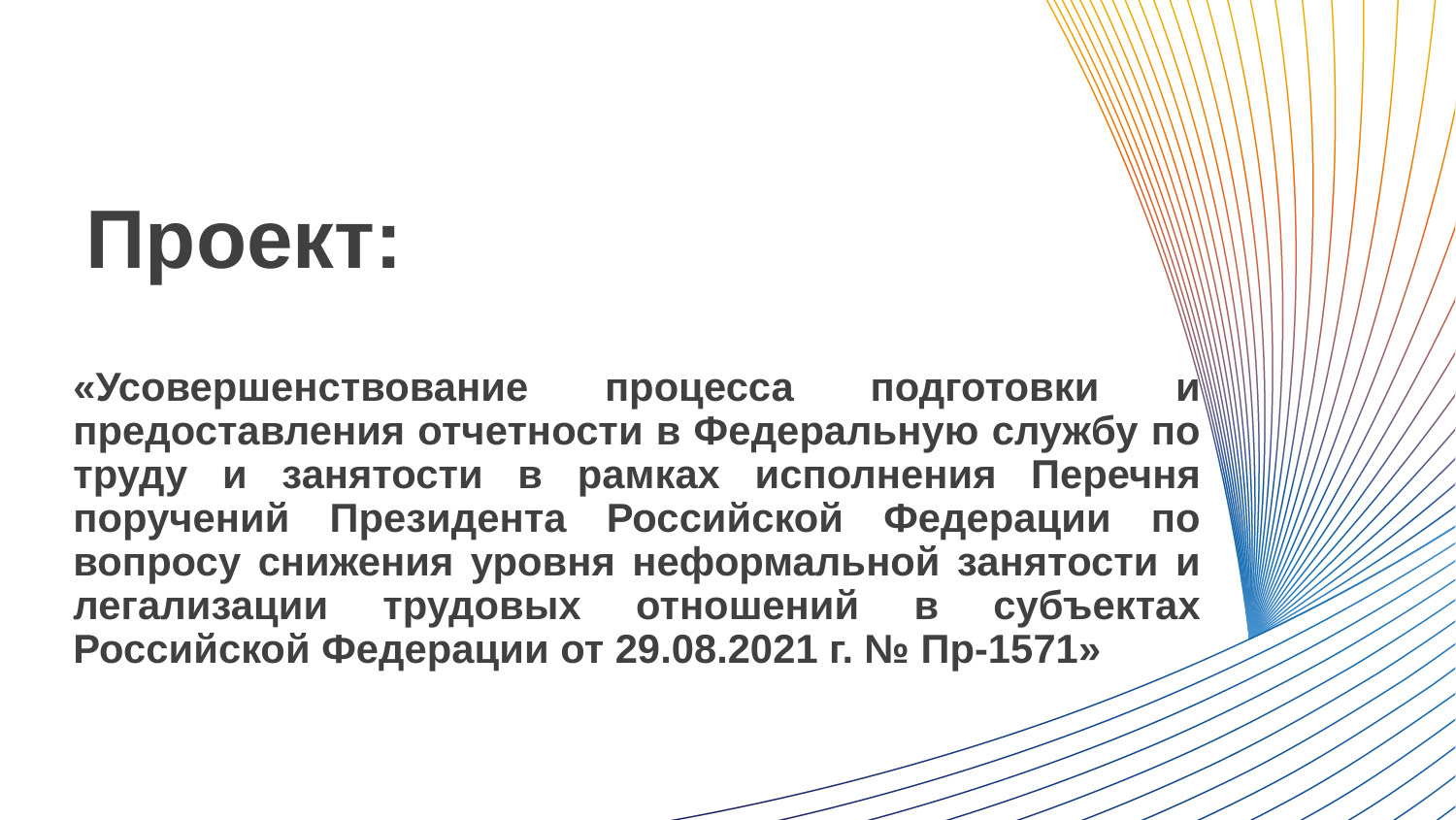

Проект:
# «Усовершенствование процесса подготовки и предоставления отчетности в Федеральную службу по труду и занятости в рамках исполнения Перечня поручений Президента Российской Федерации по вопросу снижения уровня неформальной занятости и легализации трудовых отношений в субъектах Российской Федерации от 29.08.2021 г. № Пр-1571»